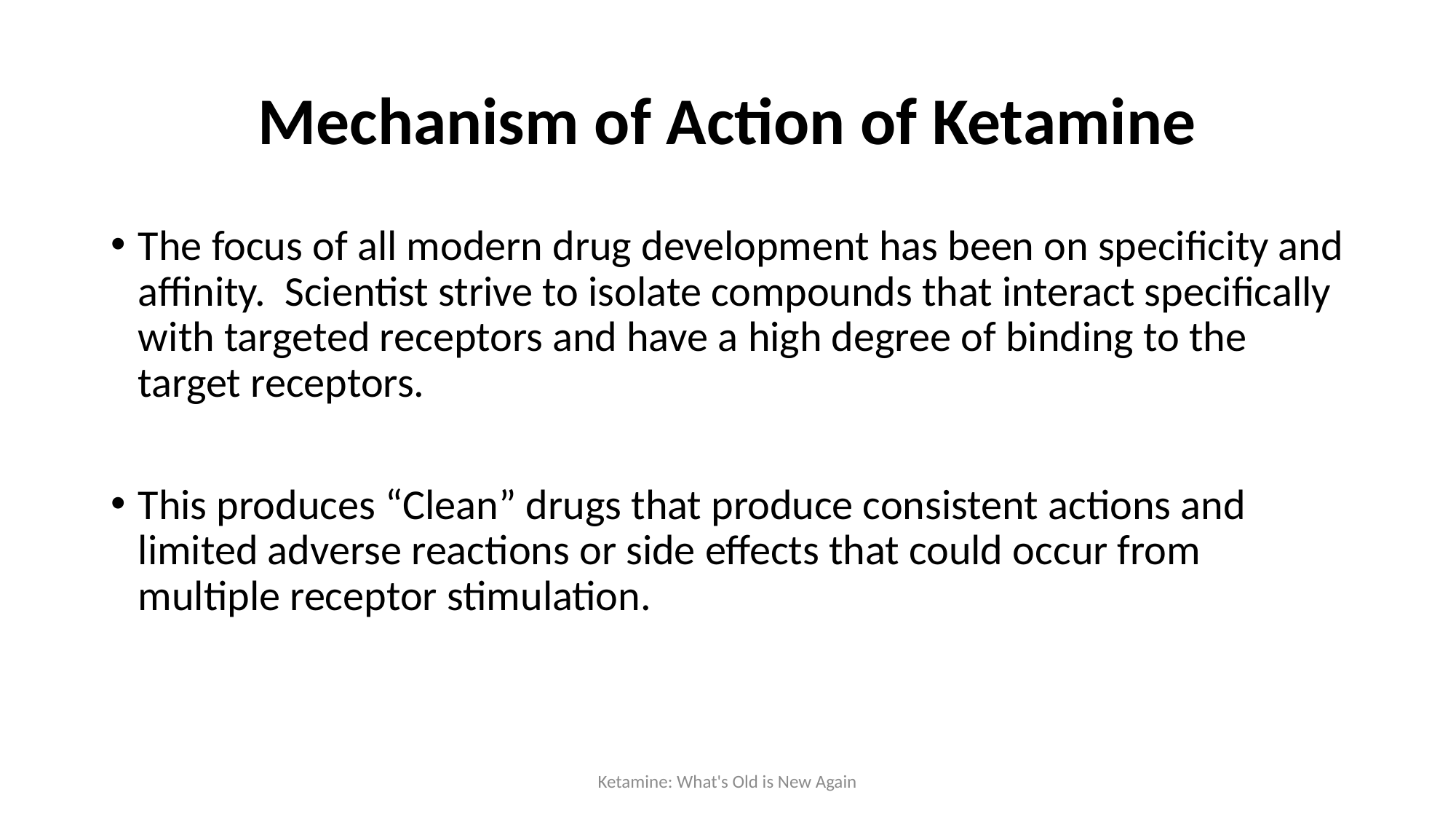

# Mechanism of Action of Ketamine
The focus of all modern drug development has been on specificity and affinity.  Scientist strive to isolate compounds that interact specifically with targeted receptors and have a high degree of binding to the target receptors.

This produces “Clean” drugs that produce consistent actions and limited adverse reactions or side effects that could occur from multiple receptor stimulation.
Ketamine: What's Old is New Again